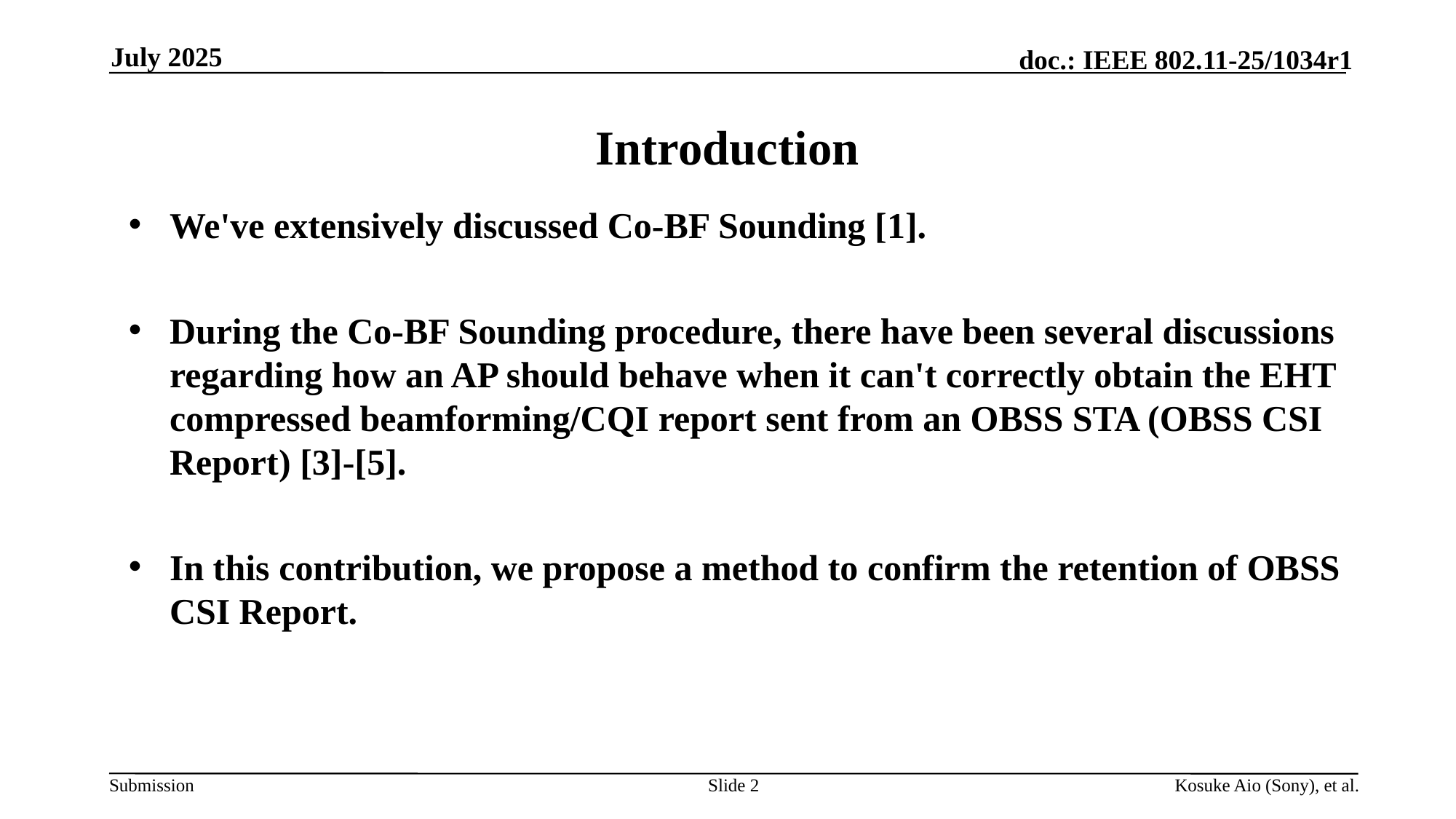

July 2025
# Introduction
We've extensively discussed Co-BF Sounding [1].

During the Co-BF Sounding procedure, there have been several discussions regarding how an AP should behave when it can't correctly obtain the EHT compressed beamforming/CQI report sent from an OBSS STA (OBSS CSI Report) [3]-[5].

In this contribution, we propose a method to confirm the retention of OBSS CSI Report.
Slide 2
Kosuke Aio (Sony), et al.